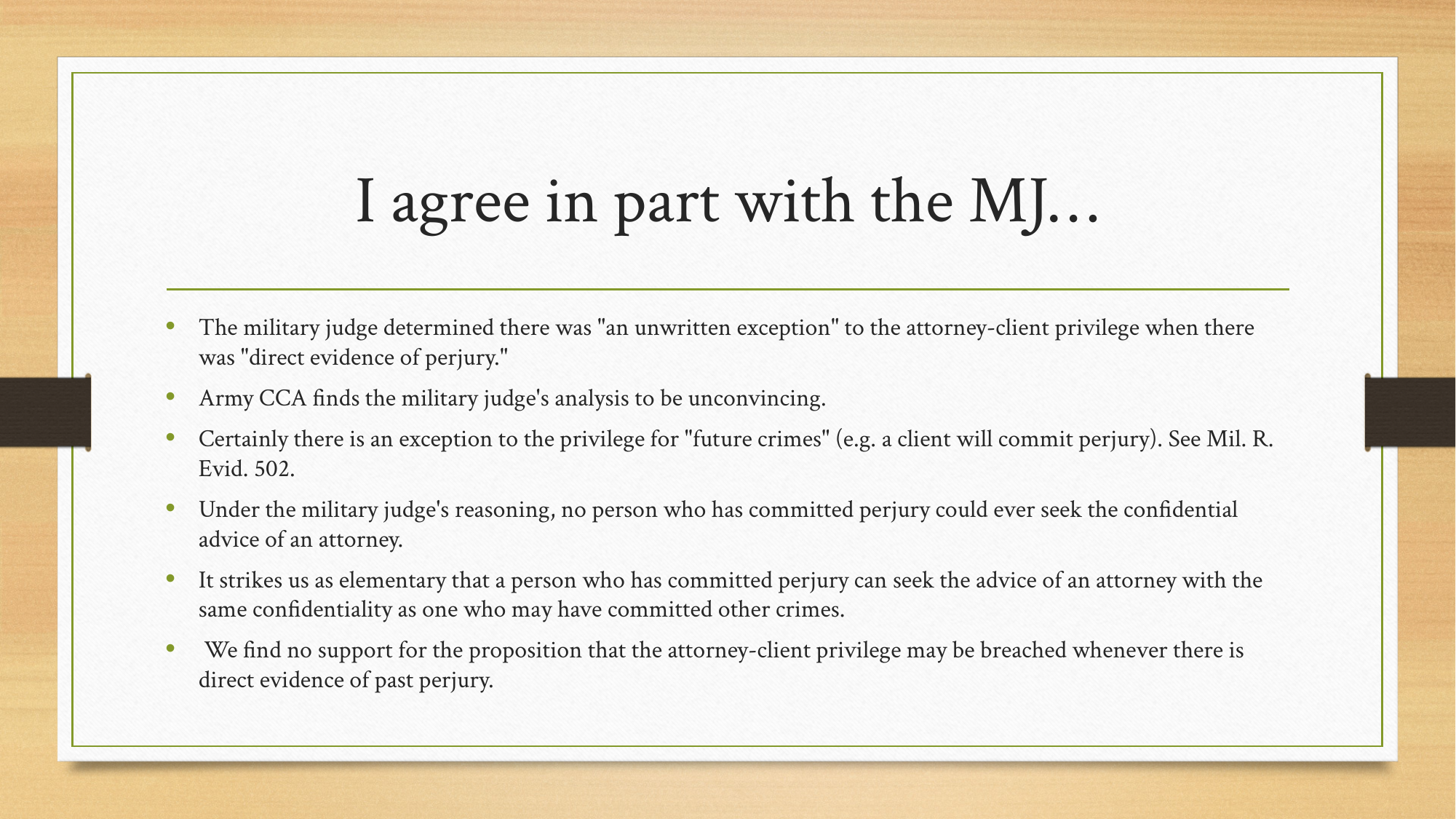

# I agree in part with the MJ…
The military judge determined there was "an unwritten exception" to the attorney-client privilege when there was "direct evidence of perjury."
Army CCA finds the military judge's analysis to be unconvincing.
Certainly there is an exception to the privilege for "future crimes" (e.g. a client will commit perjury). See Mil. R. Evid. 502.
Under the military judge's reasoning, no person who has committed perjury could ever seek the confidential advice of an attorney.
It strikes us as elementary that a person who has committed perjury can seek the advice of an attorney with the same confidentiality as one who may have committed other crimes.
 We find no support for the proposition that the attorney-client privilege may be breached whenever there is direct evidence of past perjury.